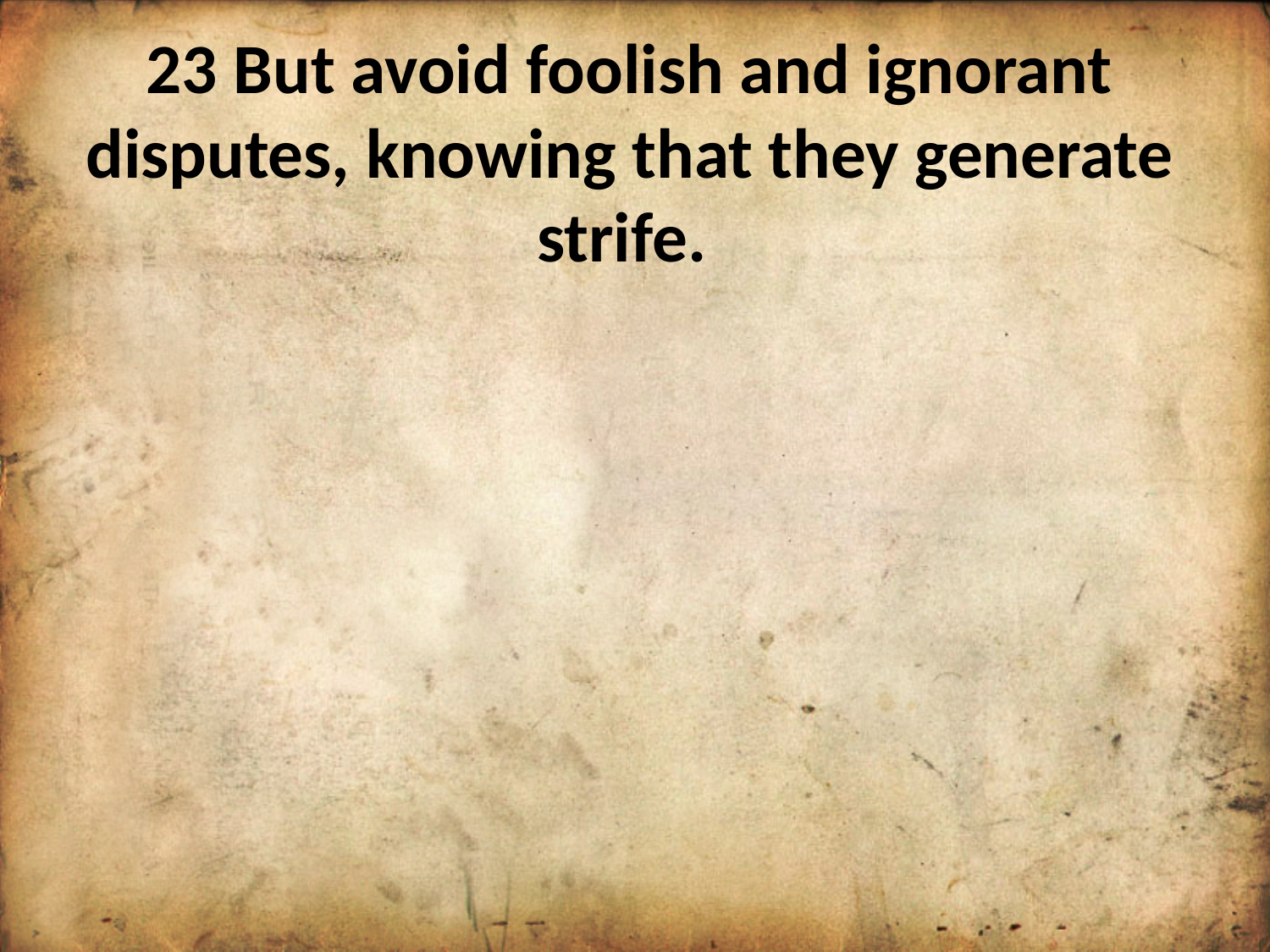

23 But avoid foolish and ignorant disputes, knowing that they generate strife.